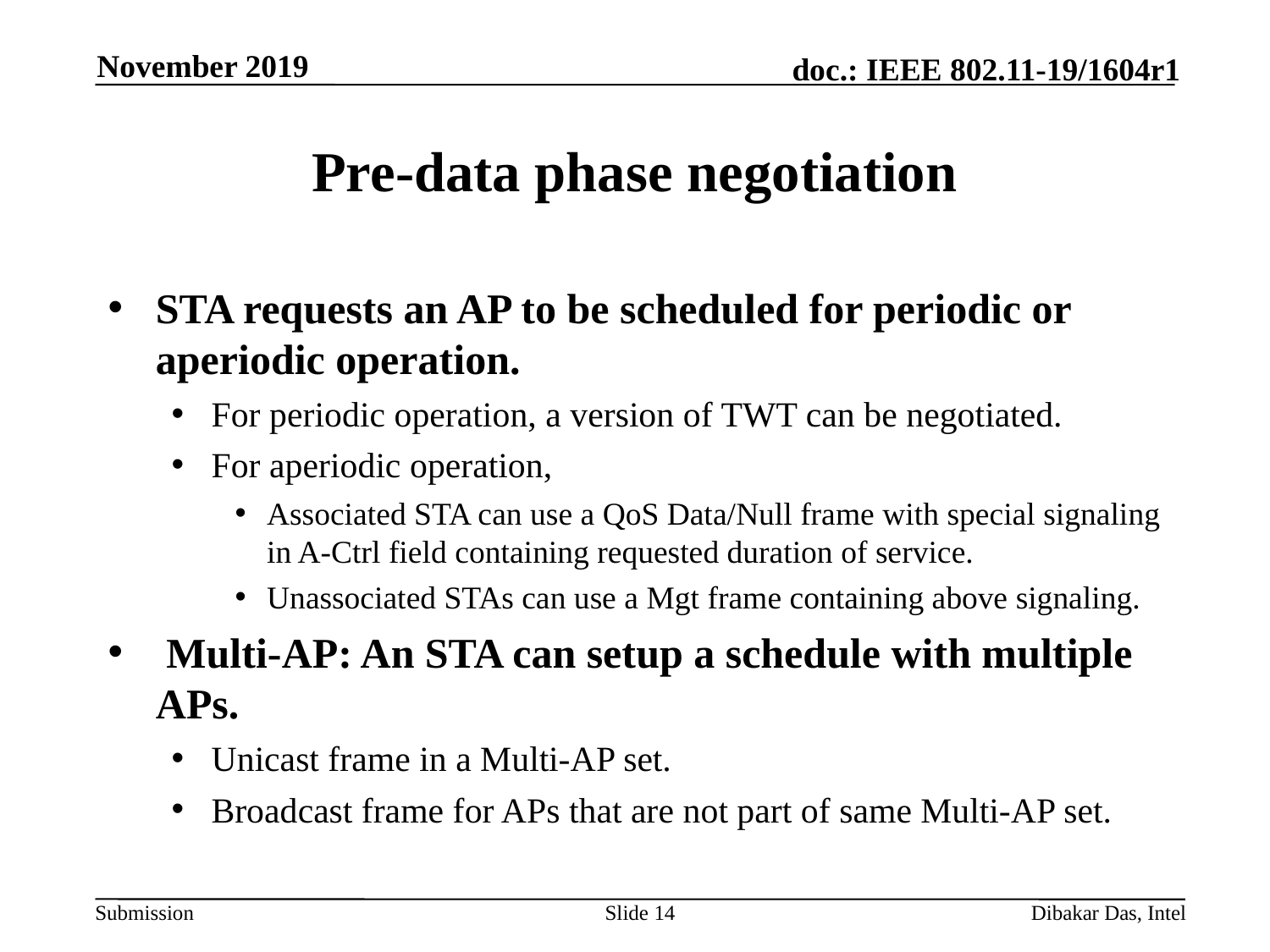

November 2019
# Pre-data phase negotiation
STA requests an AP to be scheduled for periodic or aperiodic operation.
For periodic operation, a version of TWT can be negotiated.
For aperiodic operation,
Associated STA can use a QoS Data/Null frame with special signaling in A-Ctrl field containing requested duration of service.
Unassociated STAs can use a Mgt frame containing above signaling.
 Multi-AP: An STA can setup a schedule with multiple APs.
Unicast frame in a Multi-AP set.
Broadcast frame for APs that are not part of same Multi-AP set.
Slide 14
Dibakar Das, Intel